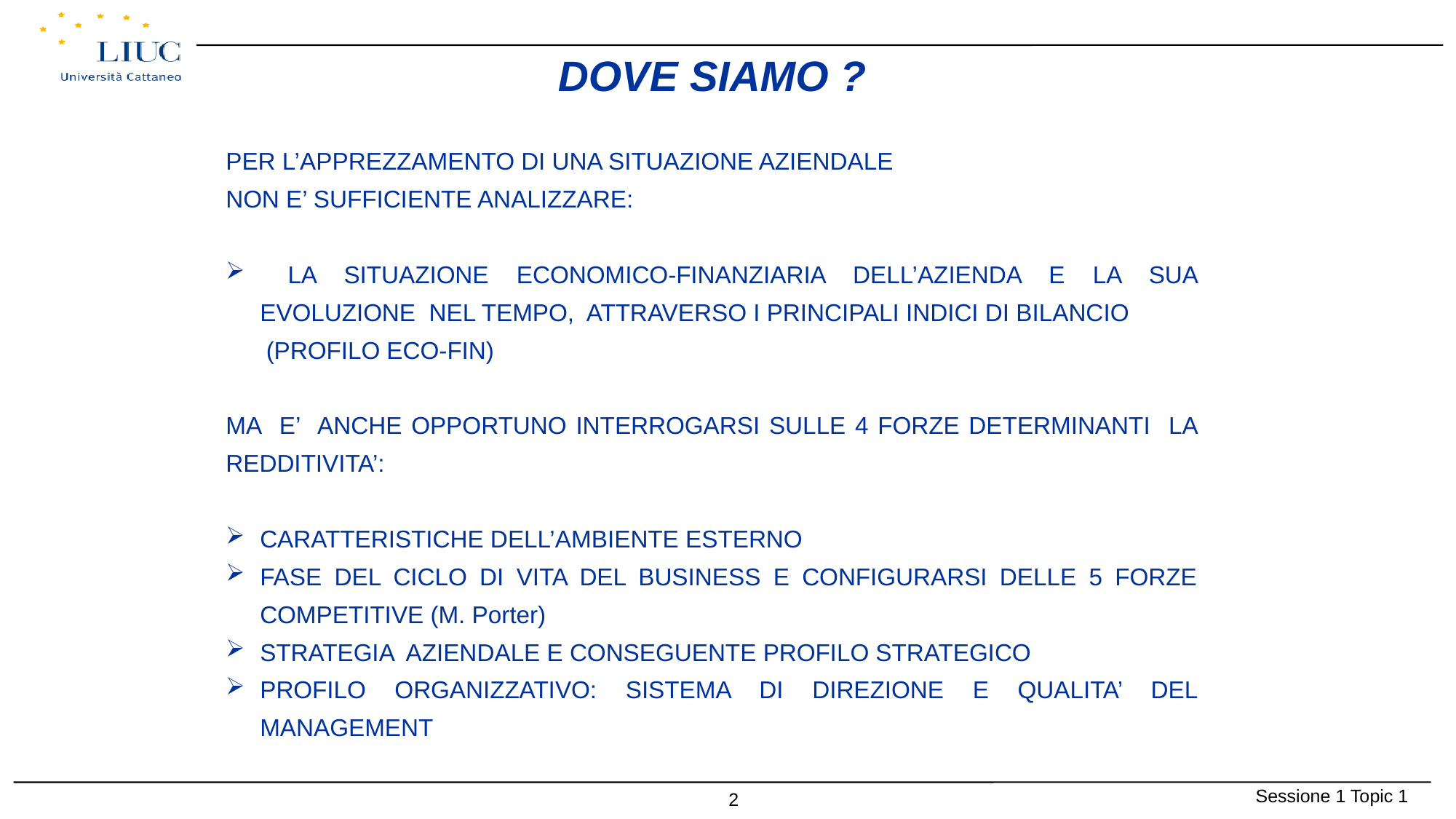

DOVE SIAMO ?

PER L’APPREZZAMENTO DI UNA SITUAZIONE AZIENDALE
NON E’ SUFFICIENTE ANALIZZARE:

 LA SITUAZIONE ECONOMICO-FINANZIARIA DELL’AZIENDA E LA SUA EVOLUZIONE  NEL TEMPO,  ATTRAVERSO I PRINCIPALI INDICI DI BILANCIO
      (PROFILO ECO-FIN)

MA  E’  ANCHE OPPORTUNO INTERROGARSI SULLE 4 FORZE DETERMINANTI  LA REDDITIVITA’:

CARATTERISTICHE DELL’AMBIENTE ESTERNO
FASE DEL CICLO DI VITA DEL BUSINESS E CONFIGURARSI DELLE 5 FORZE COMPETITIVE (M. Porter)
STRATEGIA  AZIENDALE E CONSEGUENTE PROFILO STRATEGICO
PROFILO ORGANIZZATIVO: SISTEMA DI DIREZIONE E QUALITA’ DEL MANAGEMENT
2